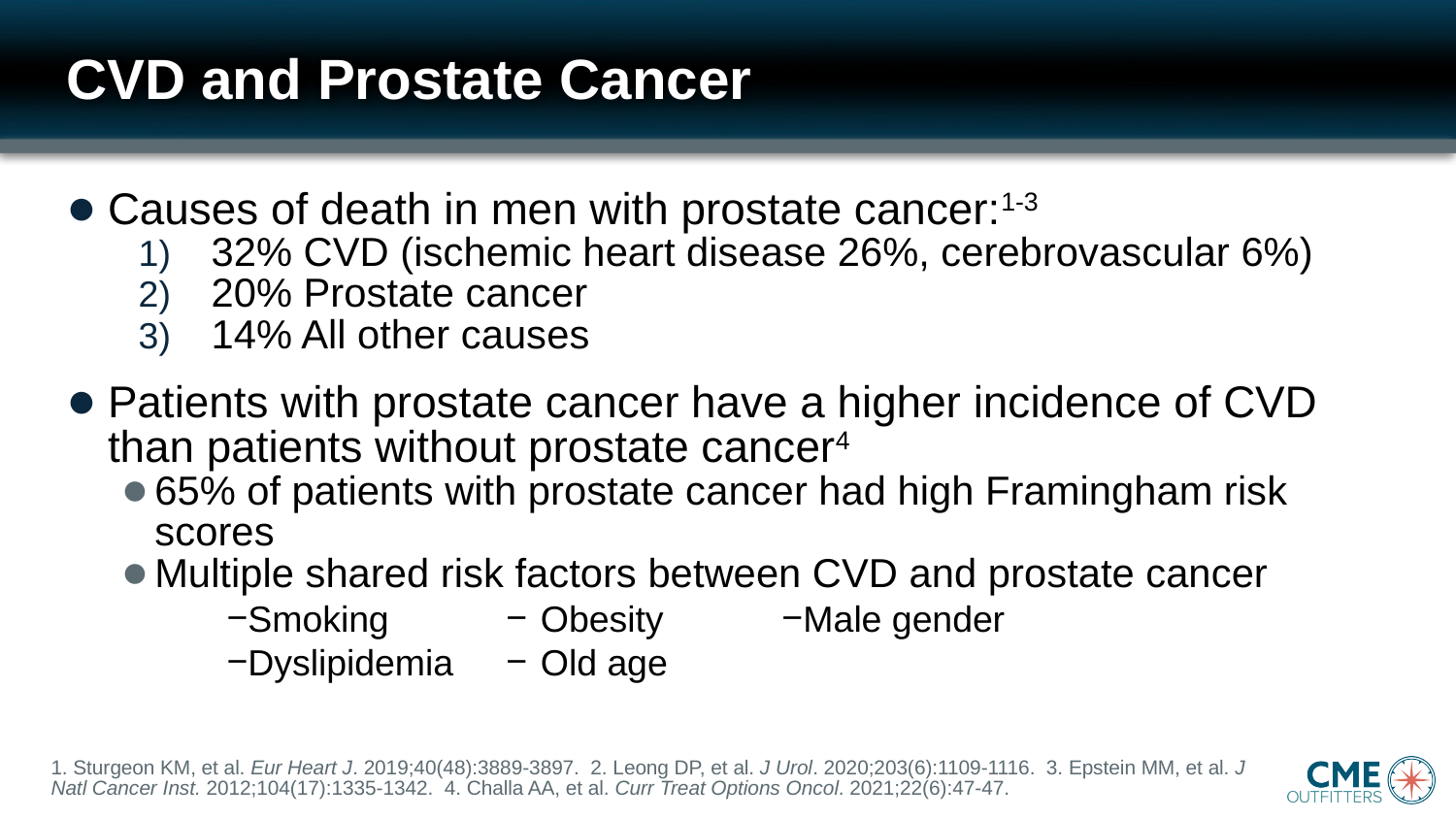

# CVD and Prostate Cancer
Causes of death in men with prostate cancer:1-3
32% CVD (ischemic heart disease 26%, cerebrovascular 6%)
20% Prostate cancer
14% All other causes
Patients with prostate cancer have a higher incidence of CVD than patients without prostate cancer4
65% of patients with prostate cancer had high Framingham risk scores
Multiple shared risk factors between CVD and prostate cancer
Smoking
Dyslipidemia
Obesity
Old age
Male gender
1. Sturgeon KM, et al. Eur Heart J. 2019;40(48):3889-3897.  2. Leong DP, et al. J Urol. 2020;203(6):1109-1116.  3. Epstein MM, et al. J Natl Cancer Inst. 2012;104(17):1335-1342.  4. Challa AA, et al. Curr Treat Options Oncol. 2021;22(6):47-47.